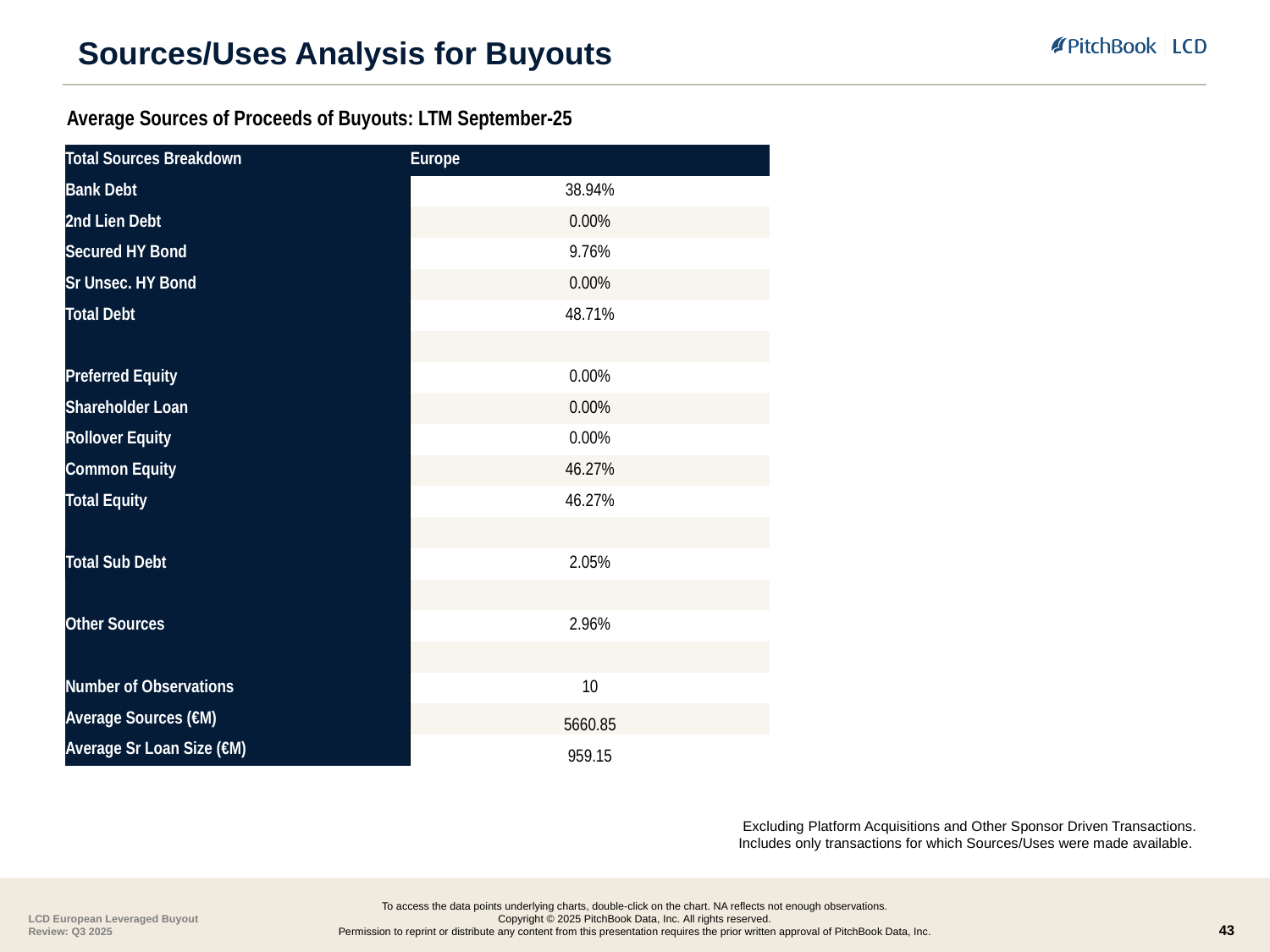

# Sources/Uses Analysis for Buyouts
Average Sources of Proceeds of Buyouts: LTM September-25
| Total Sources Breakdown | Europe |
| --- | --- |
| Bank Debt | 38.94% |
| 2nd Lien Debt | 0.00% |
| Secured HY Bond | 9.76% |
| Sr Unsec. HY Bond | 0.00% |
| Total Debt | 48.71% |
|  |  |
| Preferred Equity | 0.00% |
| Shareholder Loan | 0.00% |
| Rollover Equity | 0.00% |
| Common Equity | 46.27% |
| Total Equity | 46.27% |
|  |  |
| Total Sub Debt | 2.05% |
|  |  |
| Other Sources | 2.96% |
|  |  |
| Number of Observations | 10 |
| Average Sources (€M) | 5660.85 |
| Average Sr Loan Size (€M) | 959.15 |
Excluding Platform Acquisitions and Other Sponsor Driven Transactions.
Includes only transactions for which Sources/Uses were made available.